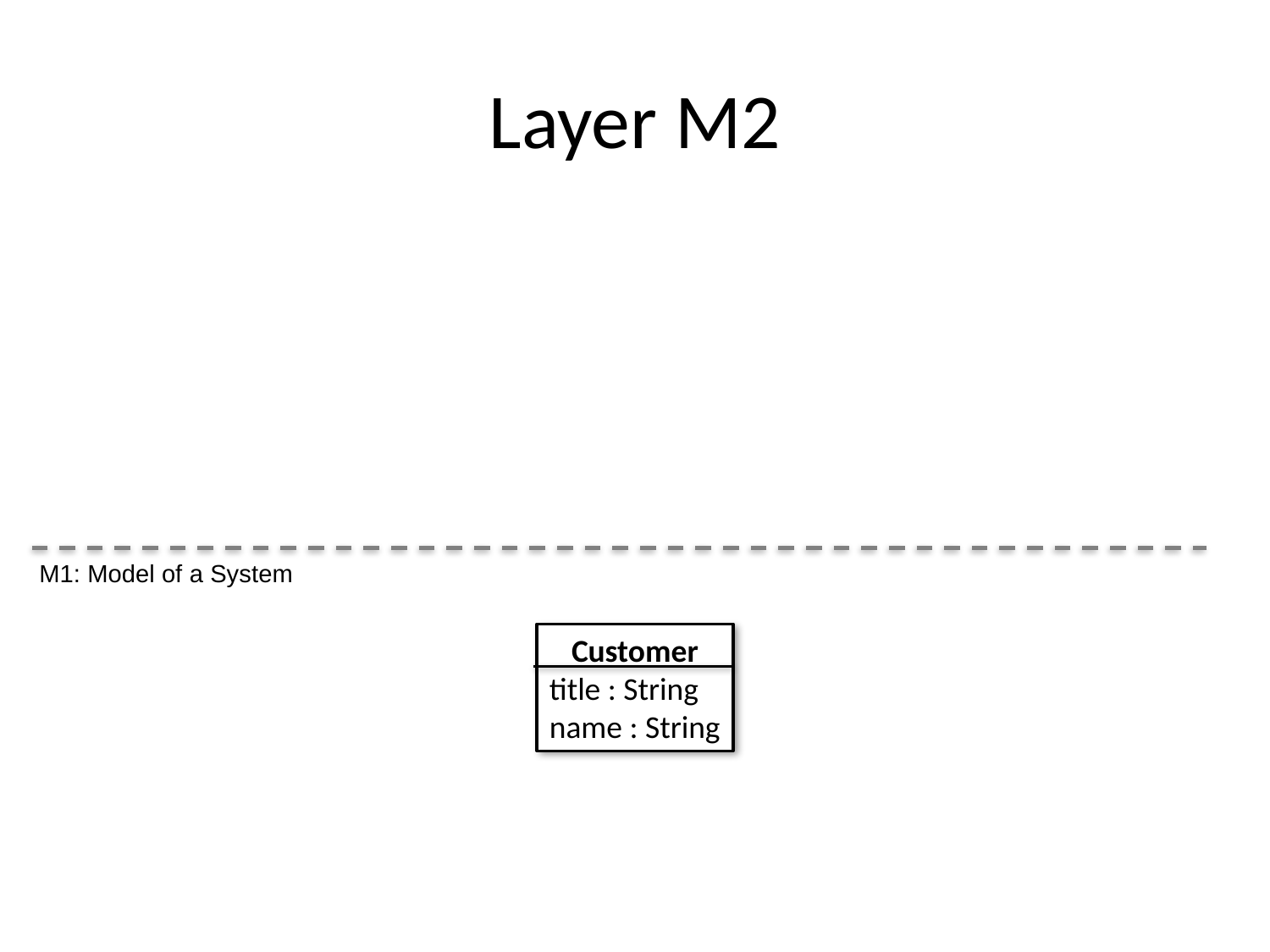

# Layer M2
M1: Model of a System
Customer
title : String
name : String